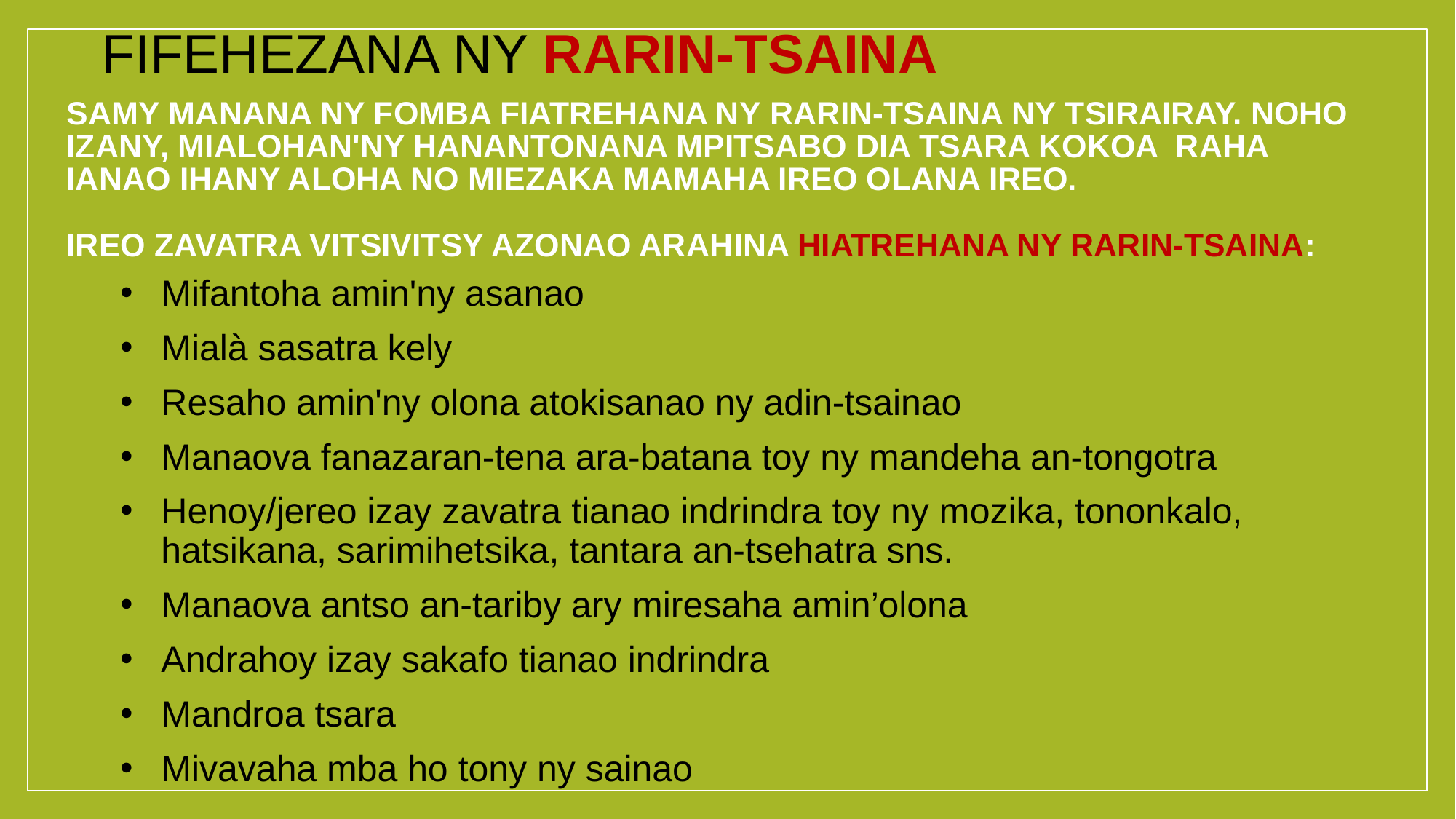

FIFEHEZANA NY RARIN-TSAINA
# Samy manana ny fomba fiatrehana ny RARin-tsaina ny tsirairay. Noho izany, MIalohan'ny HanantonaNA MPITSABO dia tsara kokoa  RAHA IANAO IHANY ALOHA nO miEZAKA MAMAHA ireo olana ireo. Ireo Zavatra vitsivitsy azonao arahiNA Hiatrehana ny RARIN-TSAINA:
Mifantoha amin'ny asanao
Mialà sasatra kely
Resaho amin'ny olona atokisanao ny adin-tsainao
Manaova fanazaran-tena ara-batana toy ny mandeha an-tongotra
Henoy/jereo izay zavatra tianao indrindra toy ny mozika, tononkalo, hatsikana, sarimihetsika, tantara an-tsehatra sns.
Manaova antso an-tariby ary miresaha amin’olona
Andrahoy izay sakafo tianao indrindra
Mandroa tsara
Mivavaha mba ho tony ny sainao